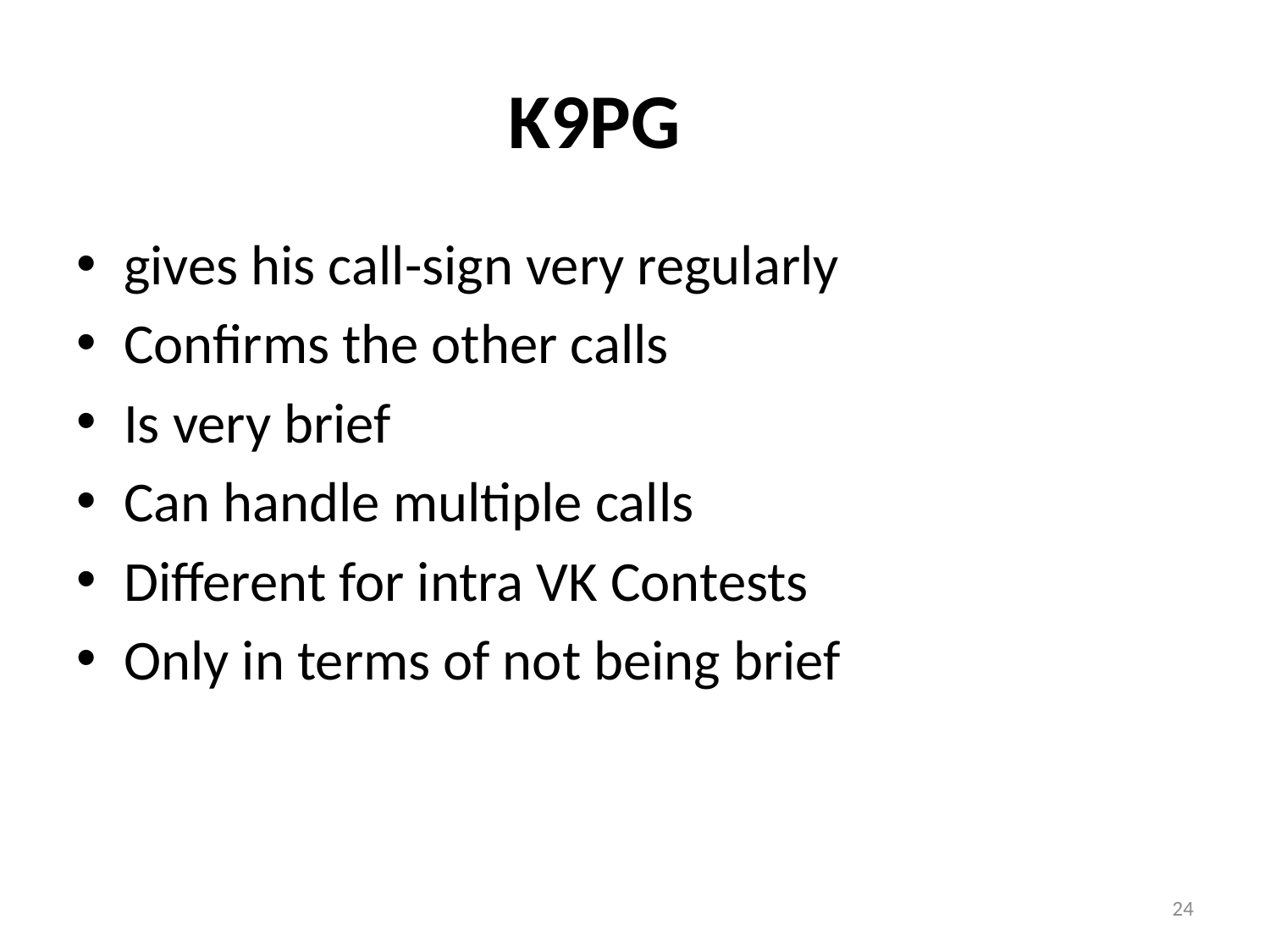

# K9PG
gives his call-sign very regularly
Confirms the other calls
Is very brief
Can handle multiple calls
Different for intra VK Contests
Only in terms of not being brief

24